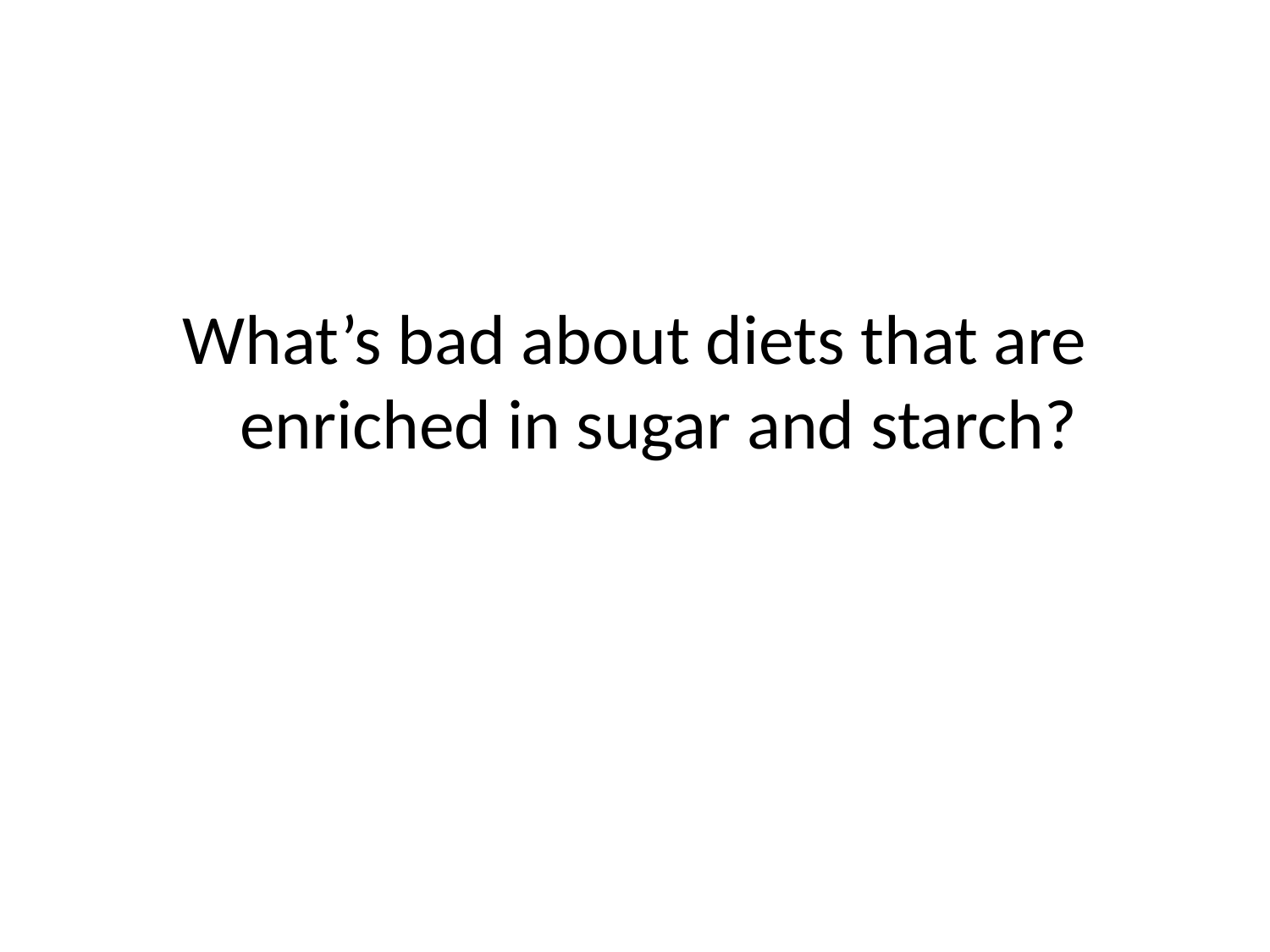

What’s bad about diets that are enriched in sugar and starch?